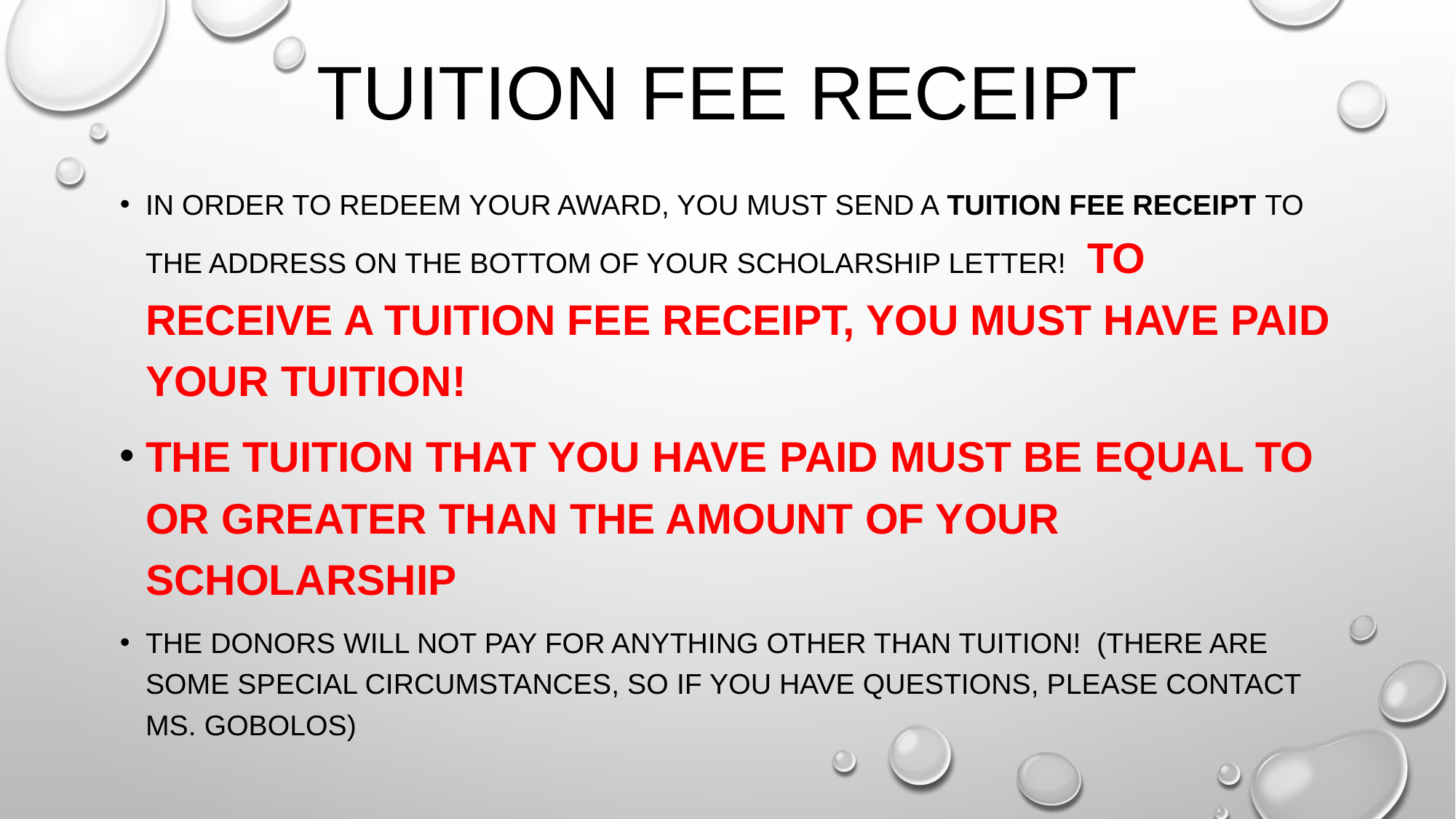

# Tuition Fee Receipt
In order to redeem your award, you must send a tuition fee receipt to the address on the bottom of your scholarship letter!  to receive a tuition fee receipt, you must have paid your tuition!
The tuition that you have paid must be equal to or greater than the amount of your scholarship
The donors will not pay for anything other than tuition!  (there are some special circumstances, so if you have questions, please contact ms. Gobolos)